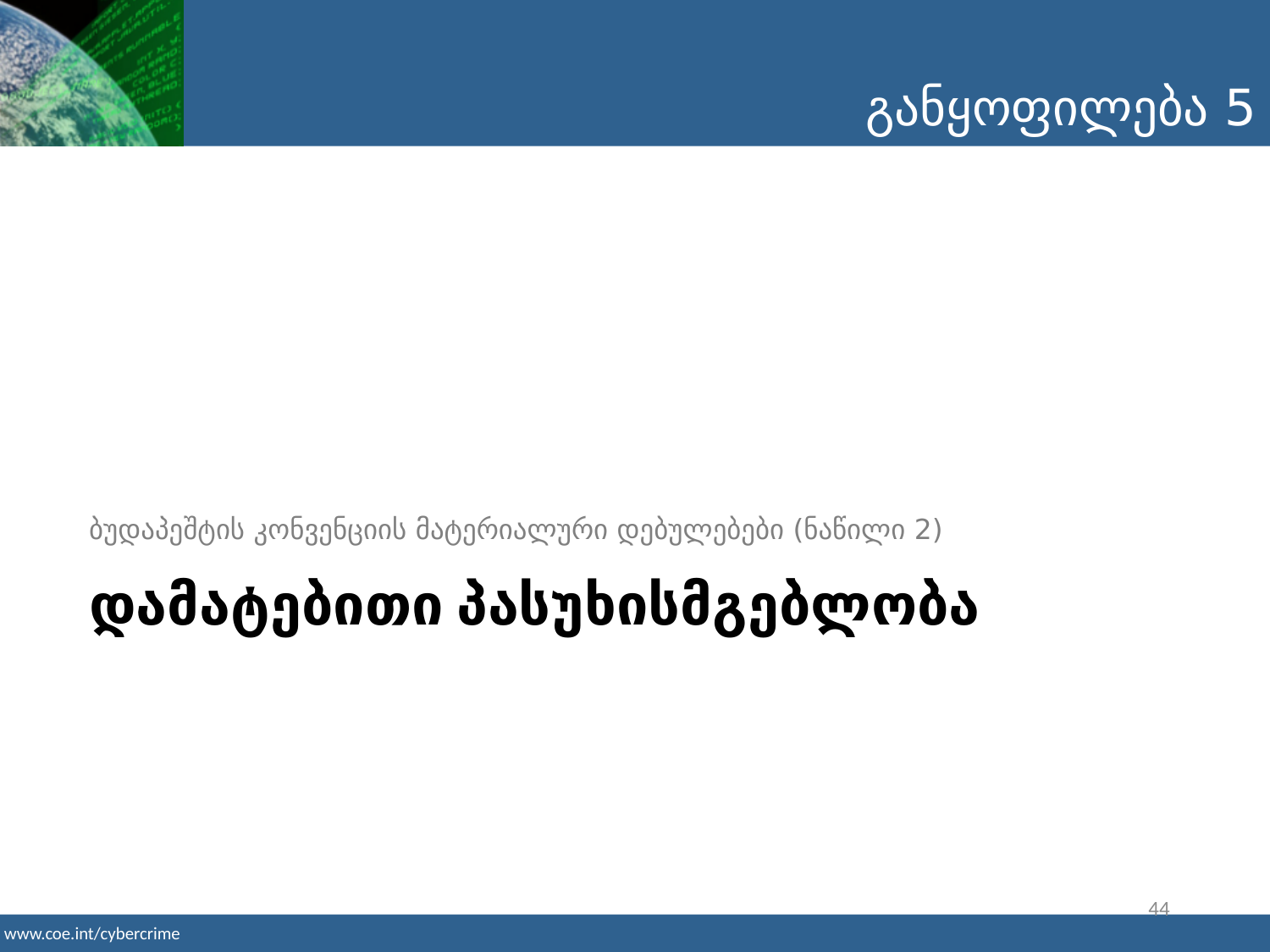

განყოფილება 5

ბუდაპეშტის კონვენციის მატერიალური დებულებები (ნაწილი 2)

# დამატებითი პასუხისმგებლობა
44